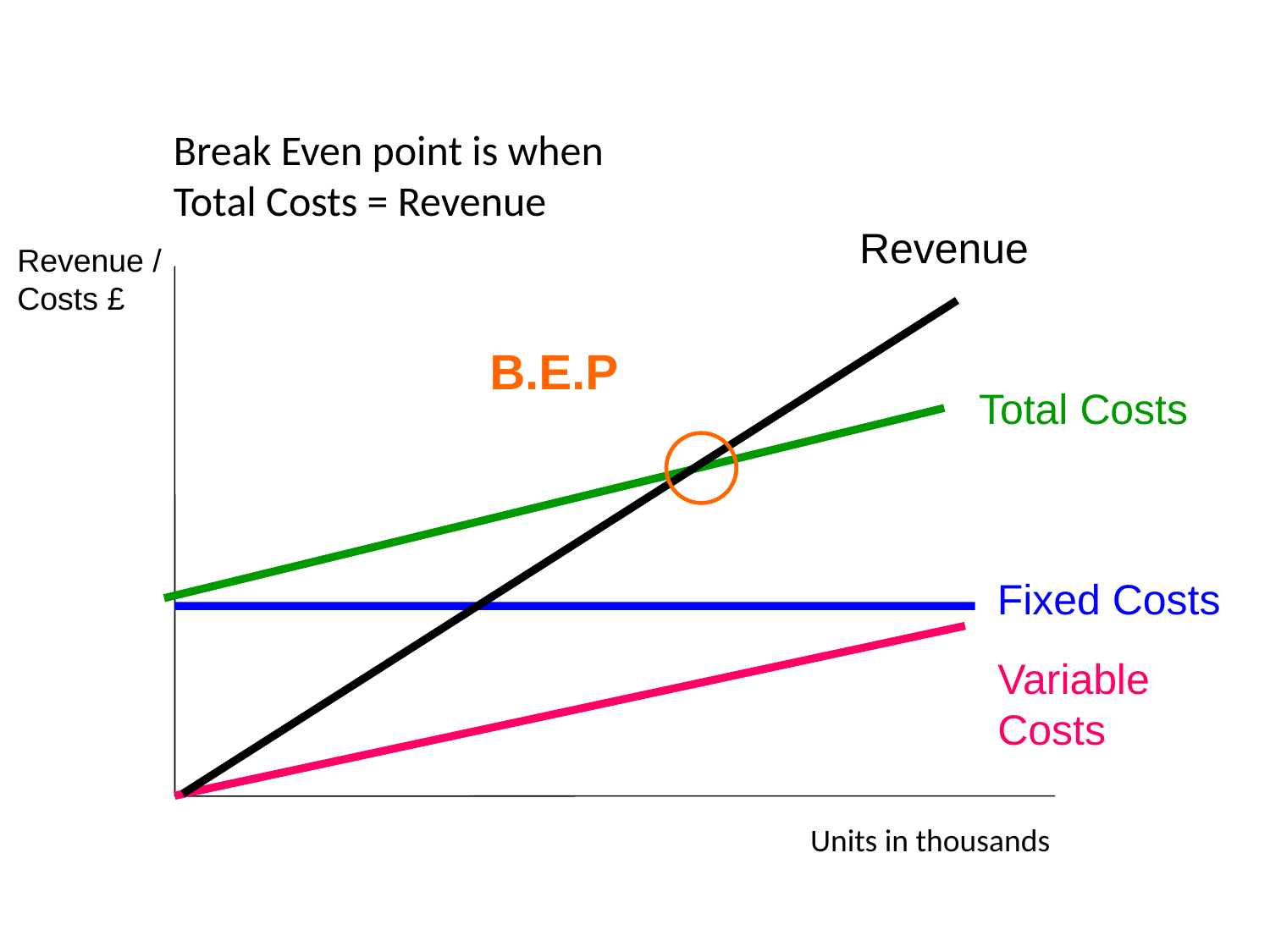

Break Even Point by Graph

Break Even point is when Total Costs = Revenue
Revenue
Revenue / Costs £

B.E.P
Total Costs

Fixed Costs

Variable
Costs

                                                                              Units in thousands